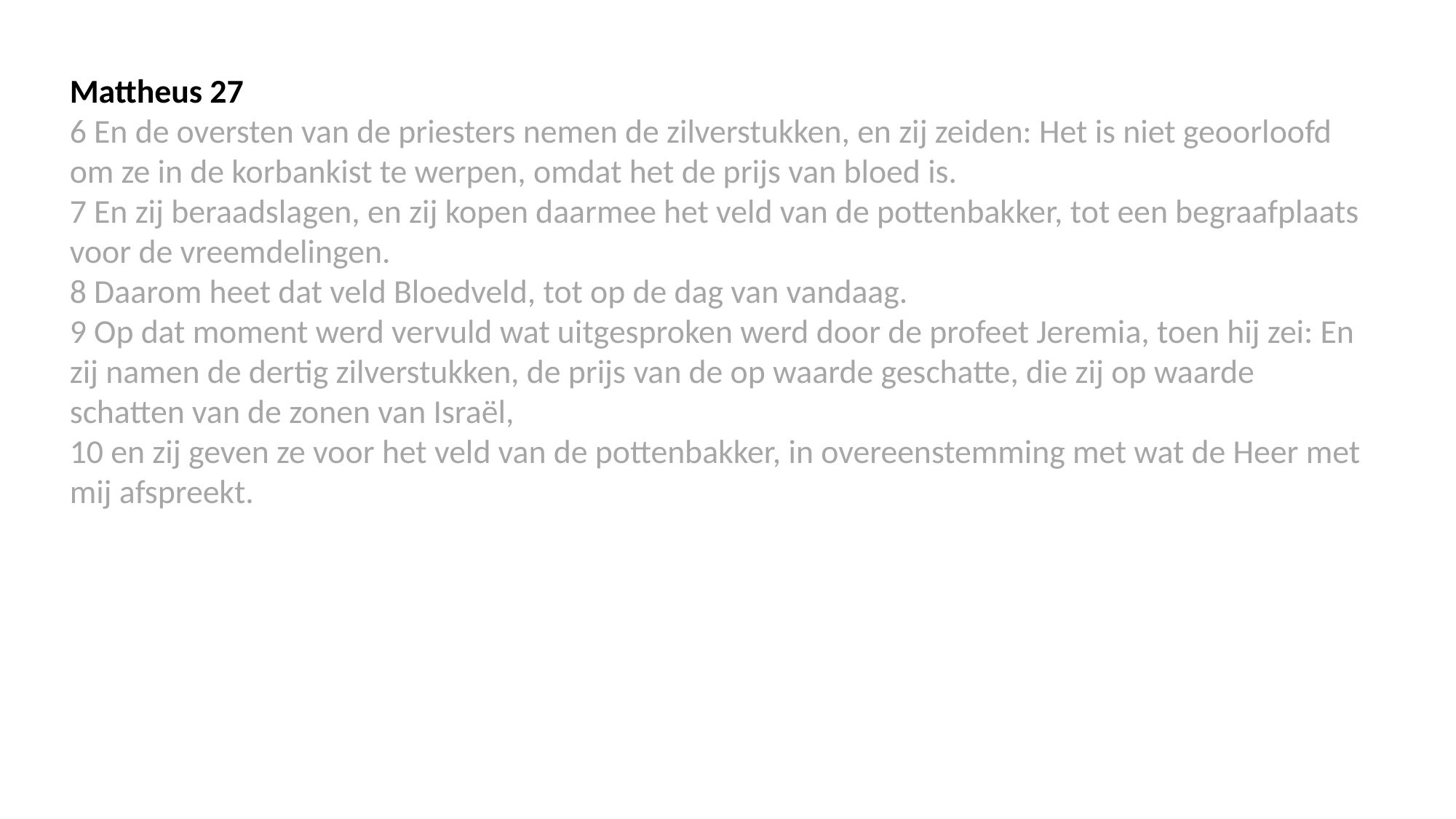

Mattheus 27
6 En de oversten van de priesters nemen de zilverstukken, en zij zeiden: Het is niet geoorloofd om ze in de korbankist te werpen, omdat het de prijs van bloed is.
7 En zij beraadslagen, en zij kopen daarmee het veld van de pottenbakker, tot een begraafplaats voor de vreemdelingen.
8 Daarom heet dat veld Bloedveld, tot op de dag van vandaag.
9 Op dat moment werd vervuld wat uitgesproken werd door de profeet Jeremia, toen hij zei: En zij namen de dertig zilverstukken, de prijs van de op waarde geschatte, die zij op waarde schatten van de zonen van Israël,
10 en zij geven ze voor het veld van de pottenbakker, in overeenstemming met wat de Heer met mij afspreekt.